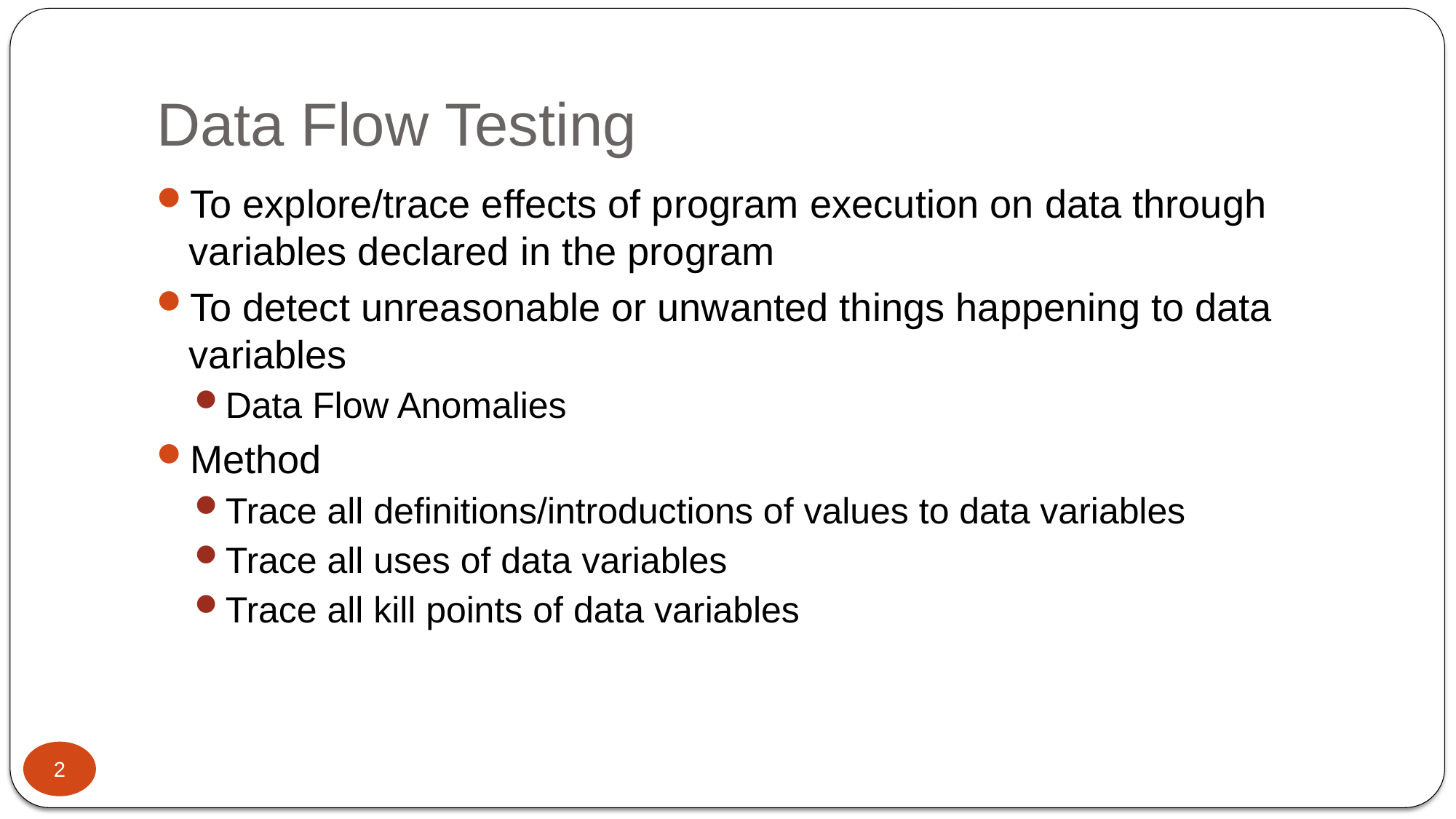

# Data Flow Testing
To explore/trace effects of program execution on data through variables declared in the program
To detect unreasonable or unwanted things happening to data variables
Data Flow Anomalies
Method
Trace all definitions/introductions of values to data variables
Trace all uses of data variables
Trace all kill points of data variables
2